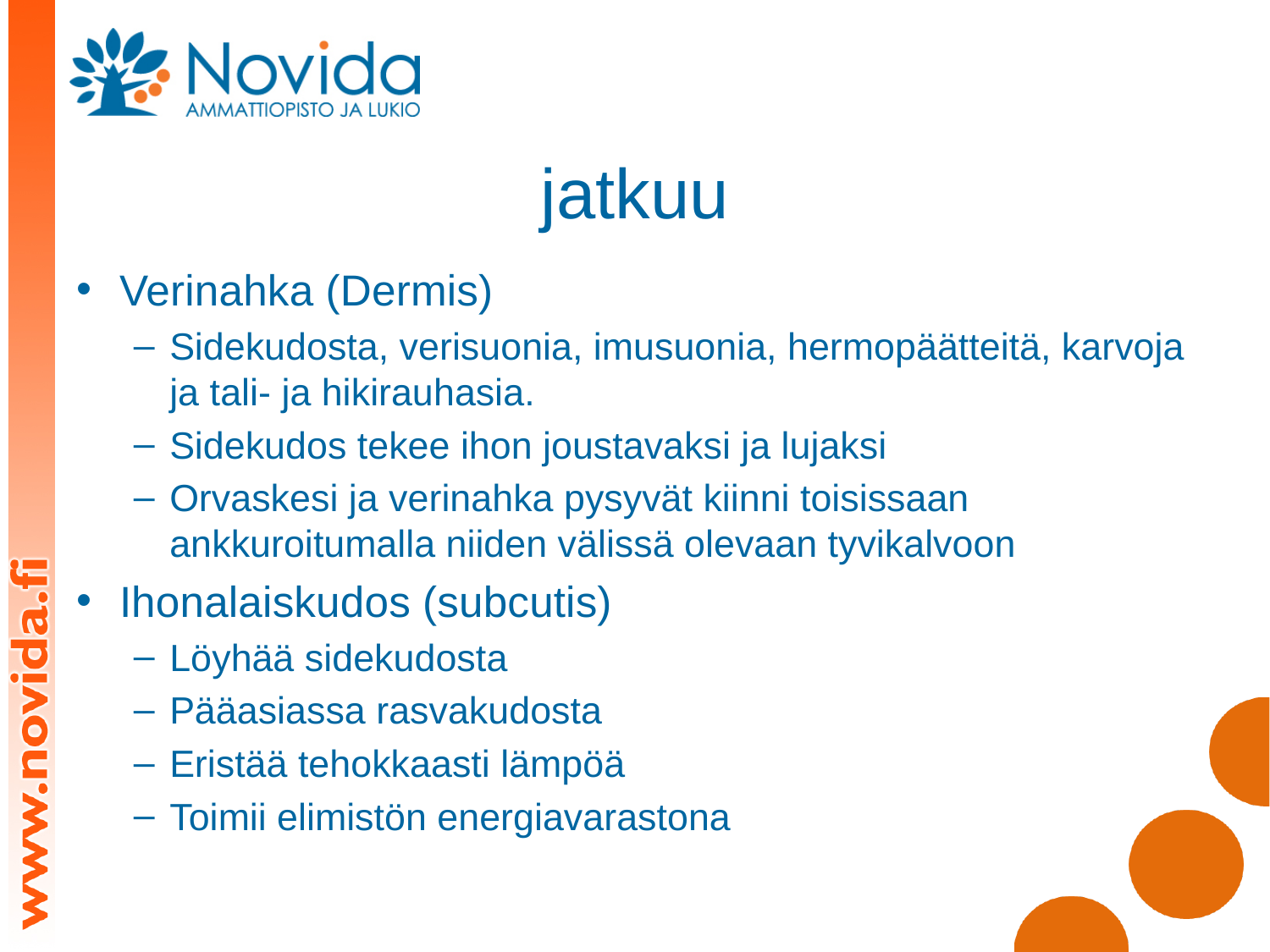

# jatkuu
Verinahka (Dermis)
Sidekudosta, verisuonia, imusuonia, hermopäätteitä, karvoja ja tali- ja hikirauhasia.
Sidekudos tekee ihon joustavaksi ja lujaksi
Orvaskesi ja verinahka pysyvät kiinni toisissaan ankkuroitumalla niiden välissä olevaan tyvikalvoon
Ihonalaiskudos (subcutis)
Löyhää sidekudosta
Pääasiassa rasvakudosta
Eristää tehokkaasti lämpöä
Toimii elimistön energiavarastona